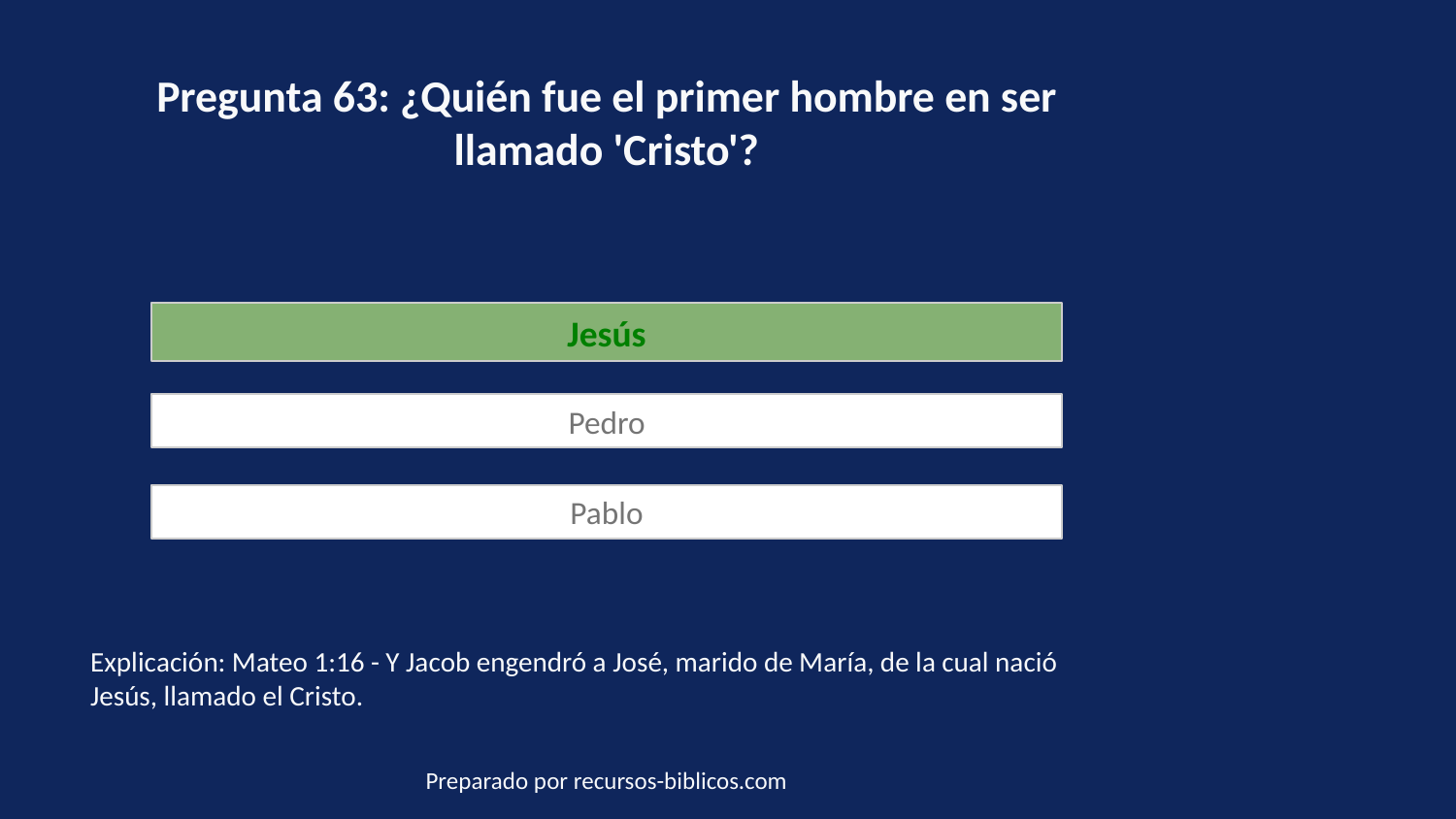

Pregunta 63: ¿Quién fue el primer hombre en ser llamado 'Cristo'?
Jesús
Pedro
Pablo
Explicación: Mateo 1:16 - Y Jacob engendró a José, marido de María, de la cual nació Jesús, llamado el Cristo.
Preparado por recursos-biblicos.com